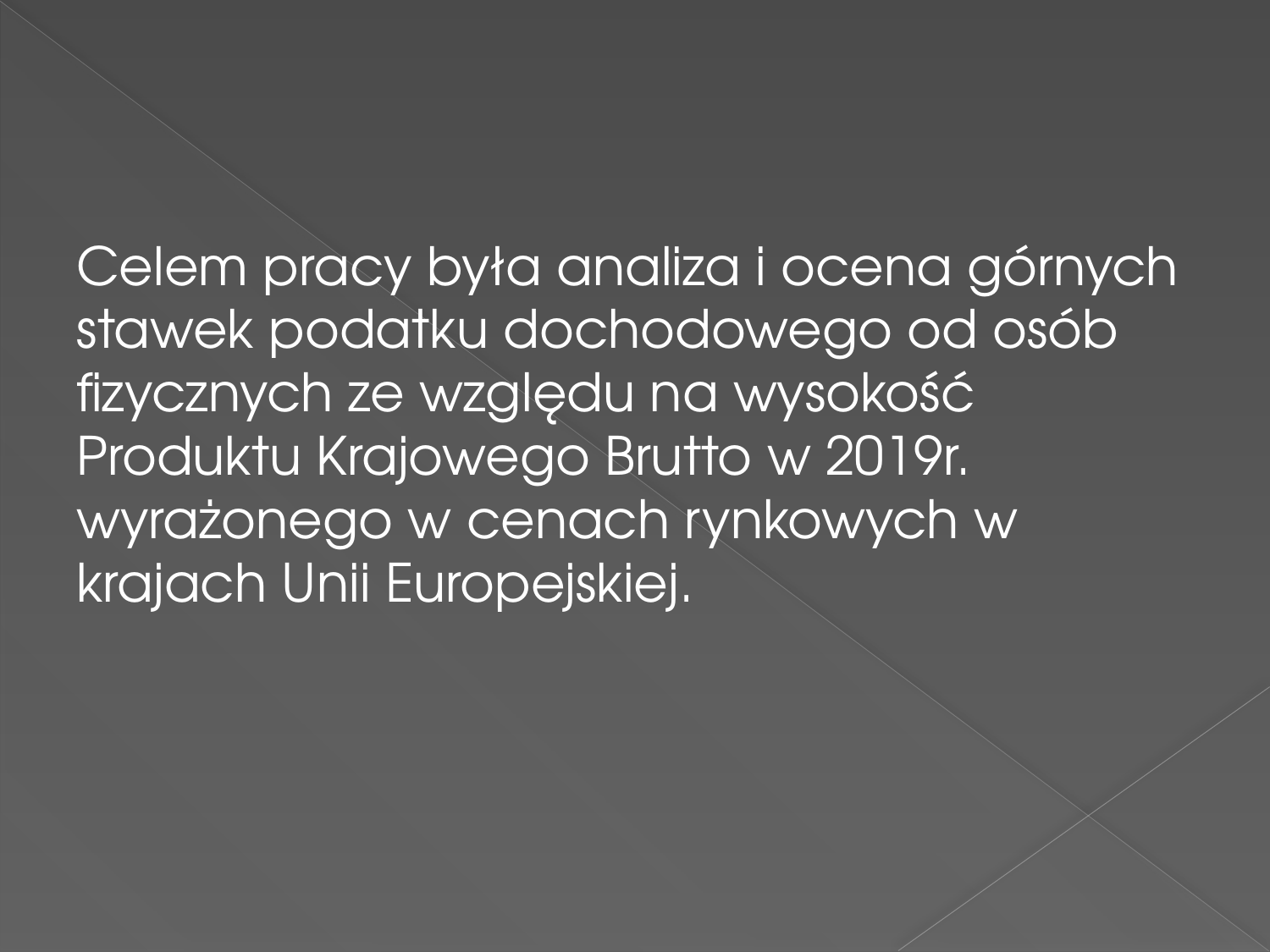

Celem pracy była analiza i ocena górnych stawek podatku dochodowego od osób fizycznych ze względu na wysokość Produktu Krajowego Brutto w 2019r. wyrażonego w cenach rynkowych w krajach Unii Europejskiej.